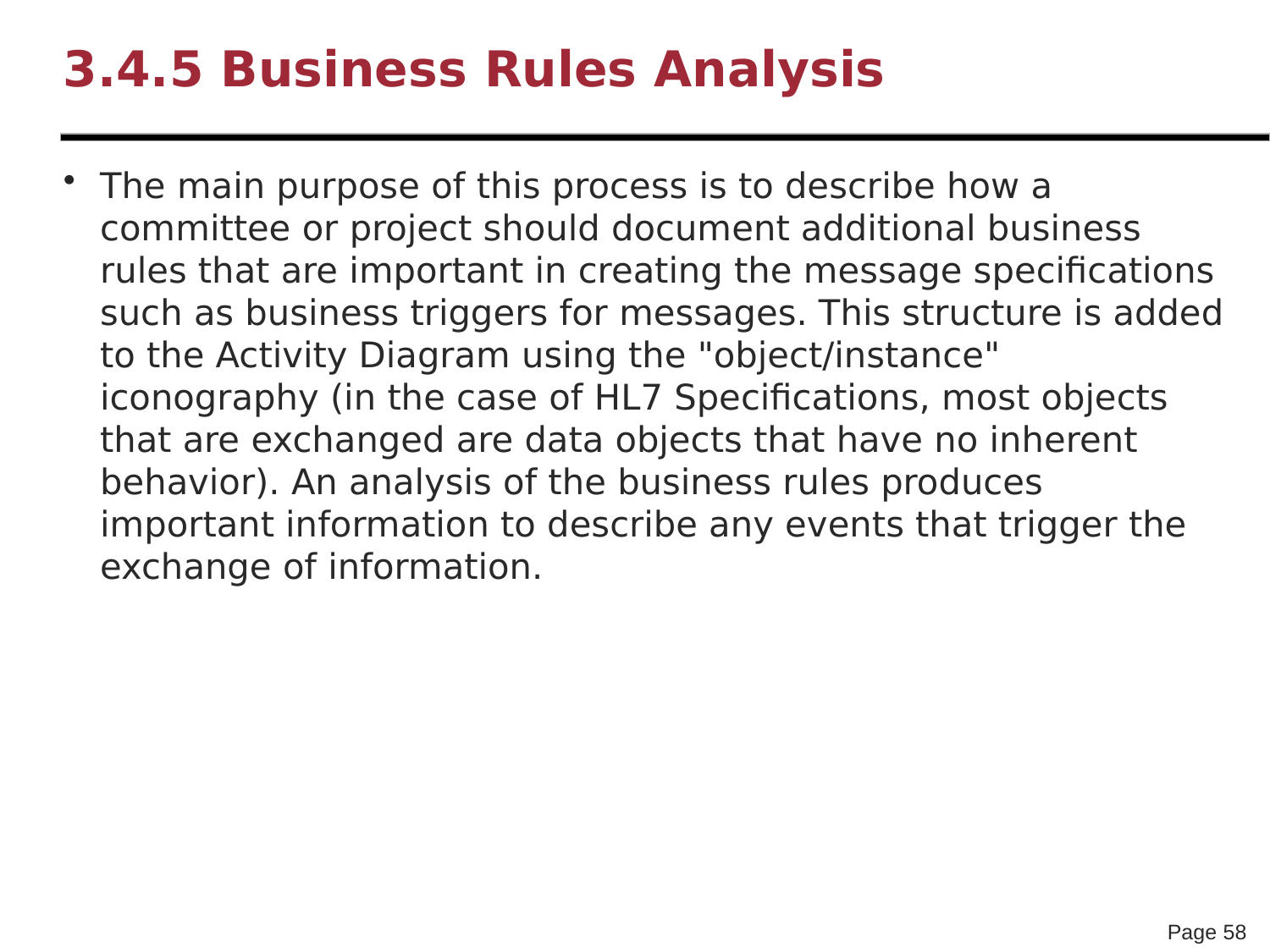

# 3.4.5 Business Rules Analysis
The main purpose of this process is to describe how a committee or project should document additional business rules that are important in creating the message specifications such as business triggers for messages. This structure is added to the Activity Diagram using the "object/instance" iconography (in the case of HL7 Specifications, most objects that are exchanged are data objects that have no inherent behavior). An analysis of the business rules produces important information to describe any events that trigger the exchange of information.